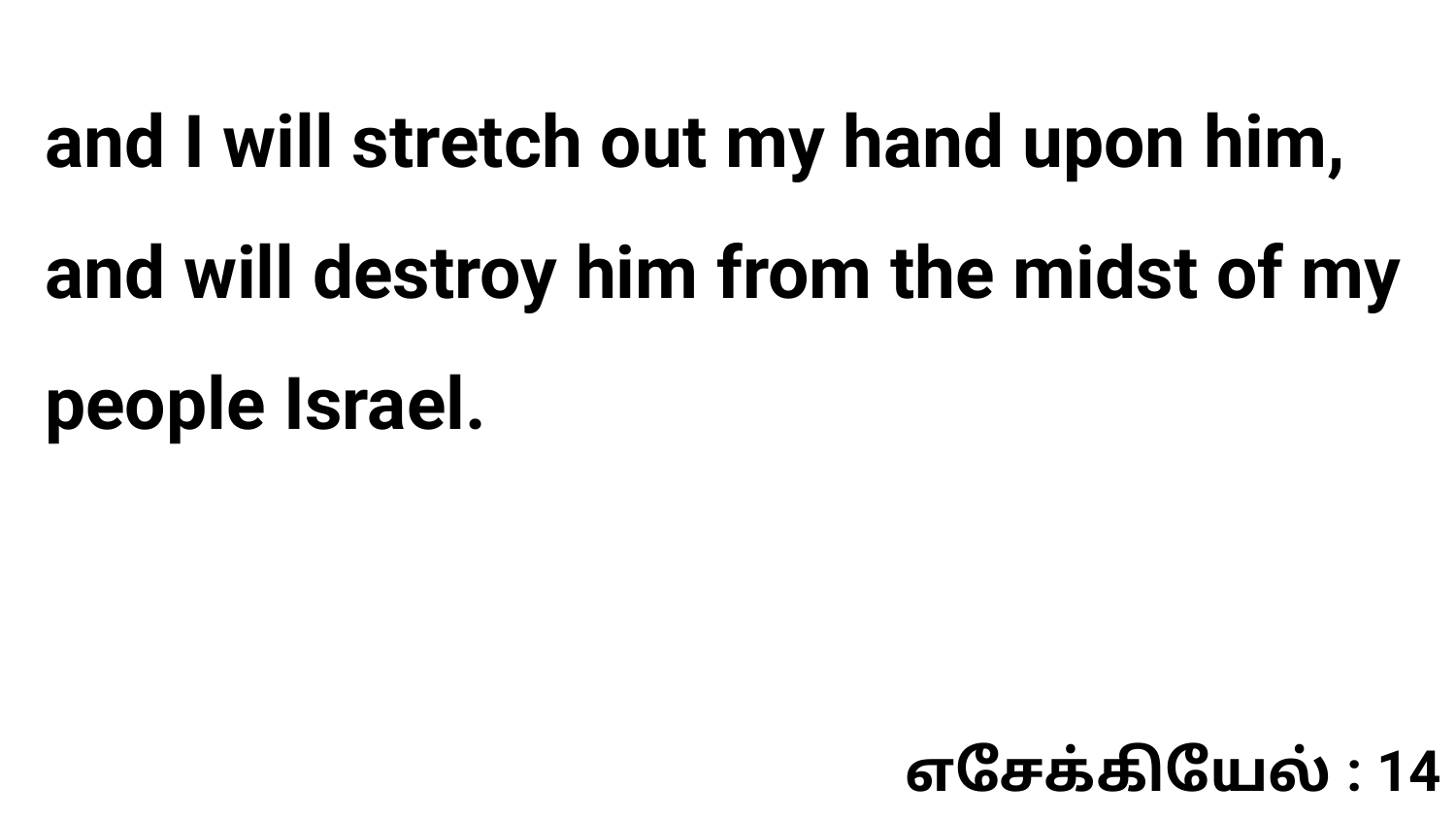

and I will stretch out my hand upon him, and will destroy him from the midst of my people Israel.
எசேக்கியேல் : 14